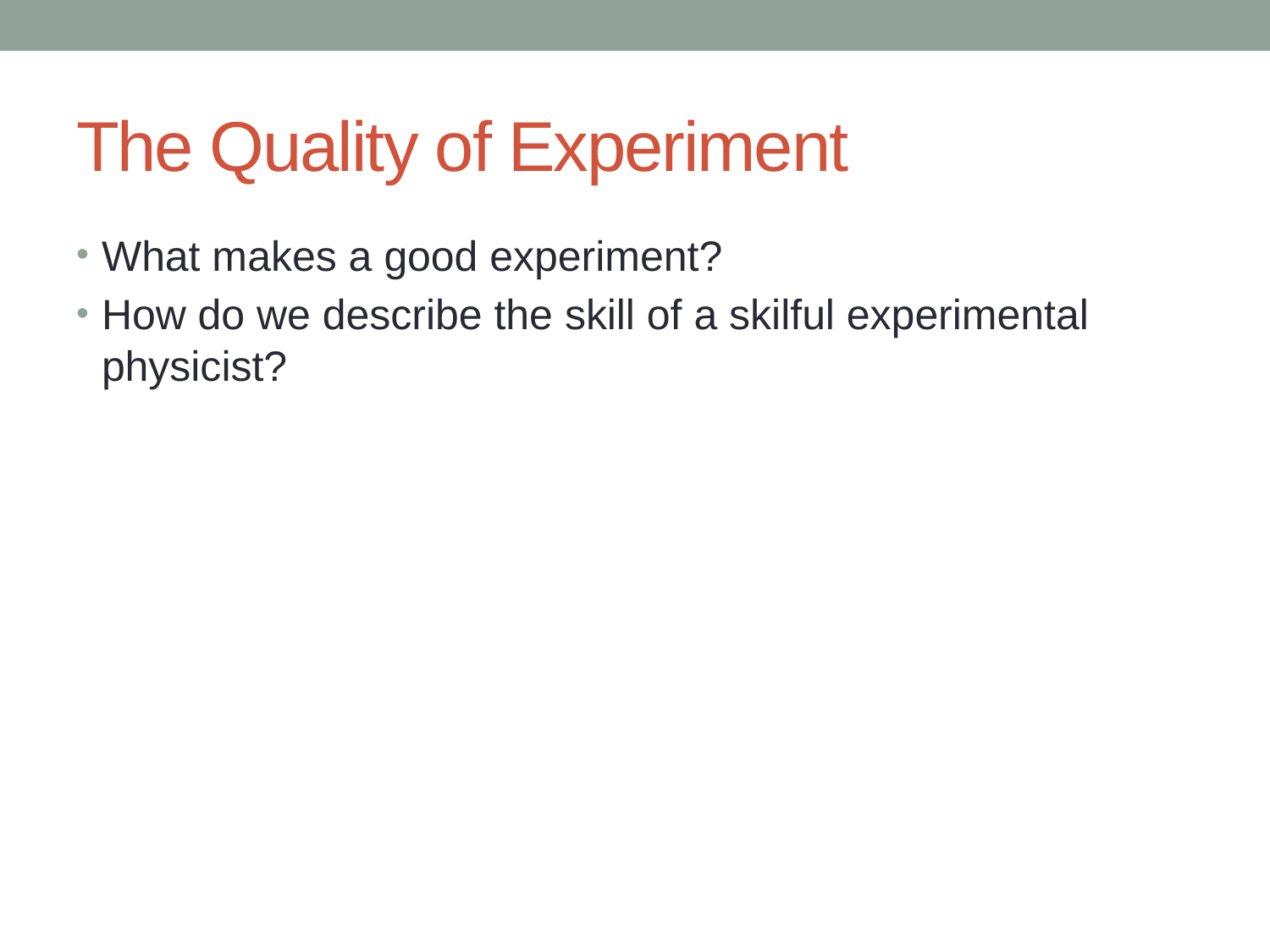

# The Quality of Experiment
What makes a good experiment?
How do we describe the skill of a skilful experimental physicist?